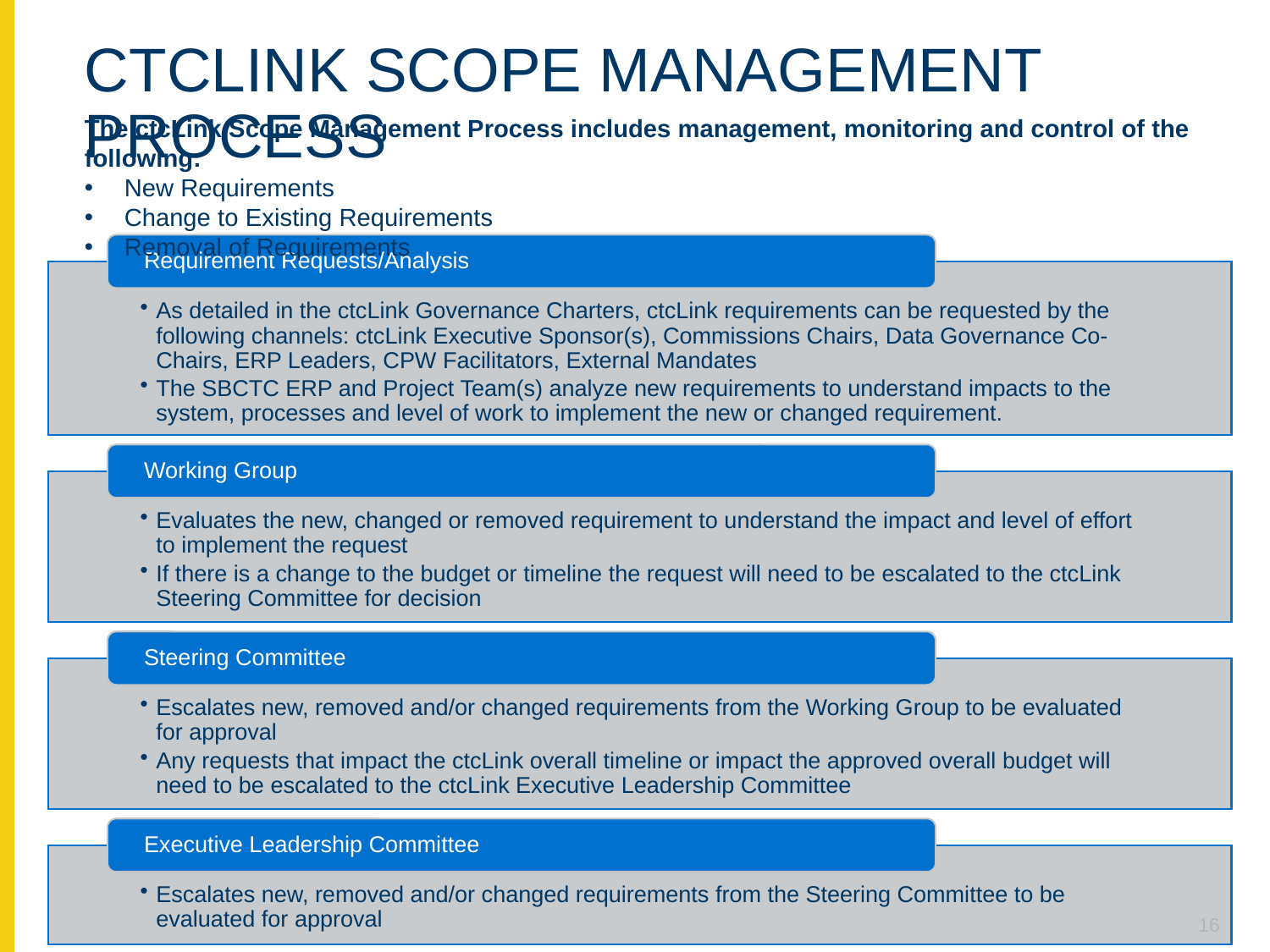

# ctcLink Scope Management Process
The ctcLink Scope Management Process includes management, monitoring and control of the following:
New Requirements
Change to Existing Requirements
Removal of Requirements
As detailed in the ctcLink Governance Charters, ctcLink requirements can be requested by the following channels: ctcLink Executive Sponsor(s), Commissions Chairs, Data Governance Co-Chairs, ERP Leaders, CPW Facilitators, External Mandates
The SBCTC ERP and Project Team(s) analyze new requirements to understand impacts to the system, processes and level of work to implement the new or changed requirement.
Requirement Requests/Analysis
Evaluates the new, changed or removed requirement to understand the impact and level of effort to implement the request
If there is a change to the budget or timeline the request will need to be escalated to the ctcLink Steering Committee for decision
Working Group
Escalates new, removed and/or changed requirements from the Working Group to be evaluated for approval
Any requests that impact the ctcLink overall timeline or impact the approved overall budget will need to be escalated to the ctcLink Executive Leadership Committee
Steering Committee
Escalates new, removed and/or changed requirements from the Steering Committee to be evaluated for approval
Executive Leadership Committee
16